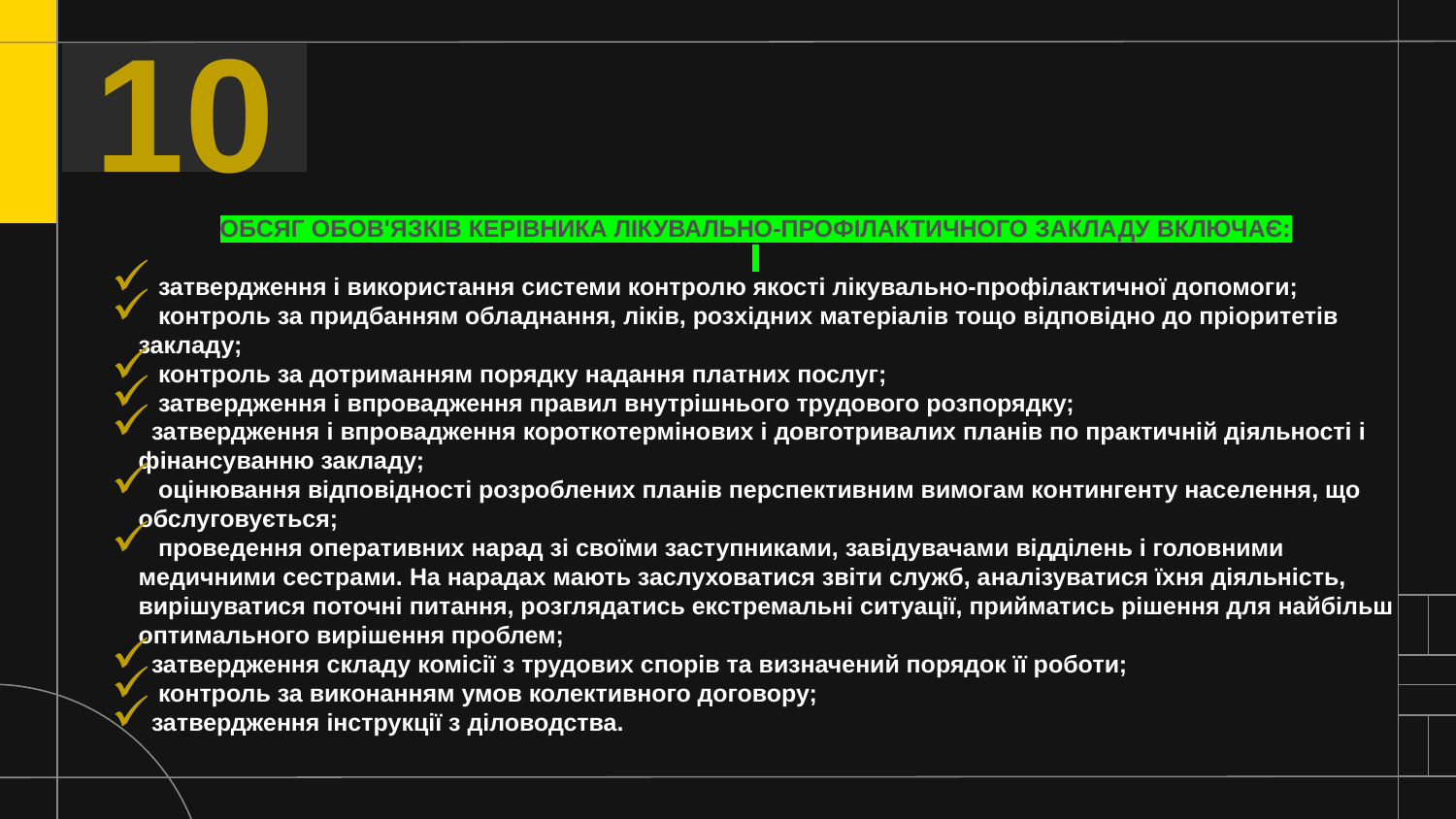

10
ОБСЯГ ОБОВ'ЯЗКІВ КЕРІВНИКА ЛІКУВАЛЬНО-ПРОФІЛАКТИЧНОГО ЗАКЛАДУ ВКЛЮЧАЄ:

 затвердження і використання системи контролю якості лікувально-профілактичної допомоги;
 контроль за придбанням обладнання, ліків, розхідних матеріалів тощо відповідно до пріоритетів закладу;
 контроль за дотриманням порядку надання платних послуг;
 затвердження і впровадження правил внутрішнього трудового розпорядку;
затвердження і впровадження короткотермінових і довготривалих планів по практичній діяльності і фінансуванню закладу;
 оцінювання відповідності розроблених планів перспективним вимогам контингенту населення, що обслуговується;
 проведення оперативних нарад зі своїми заступниками, завідувачами відділень і головними медичними сестрами. На нарадах мають заслуховатися звіти служб, аналізуватися їхня діяльність, вирішуватися поточні питання, розглядатись екстремальні ситуації, прийматись рішення для найбільш оптимального вирішення проблем;
затвердження складу комісії з трудових спорів та визначений порядок її роботи;
 контроль за виконанням умов колективного договору;
затвердження інструкції з діловодства.